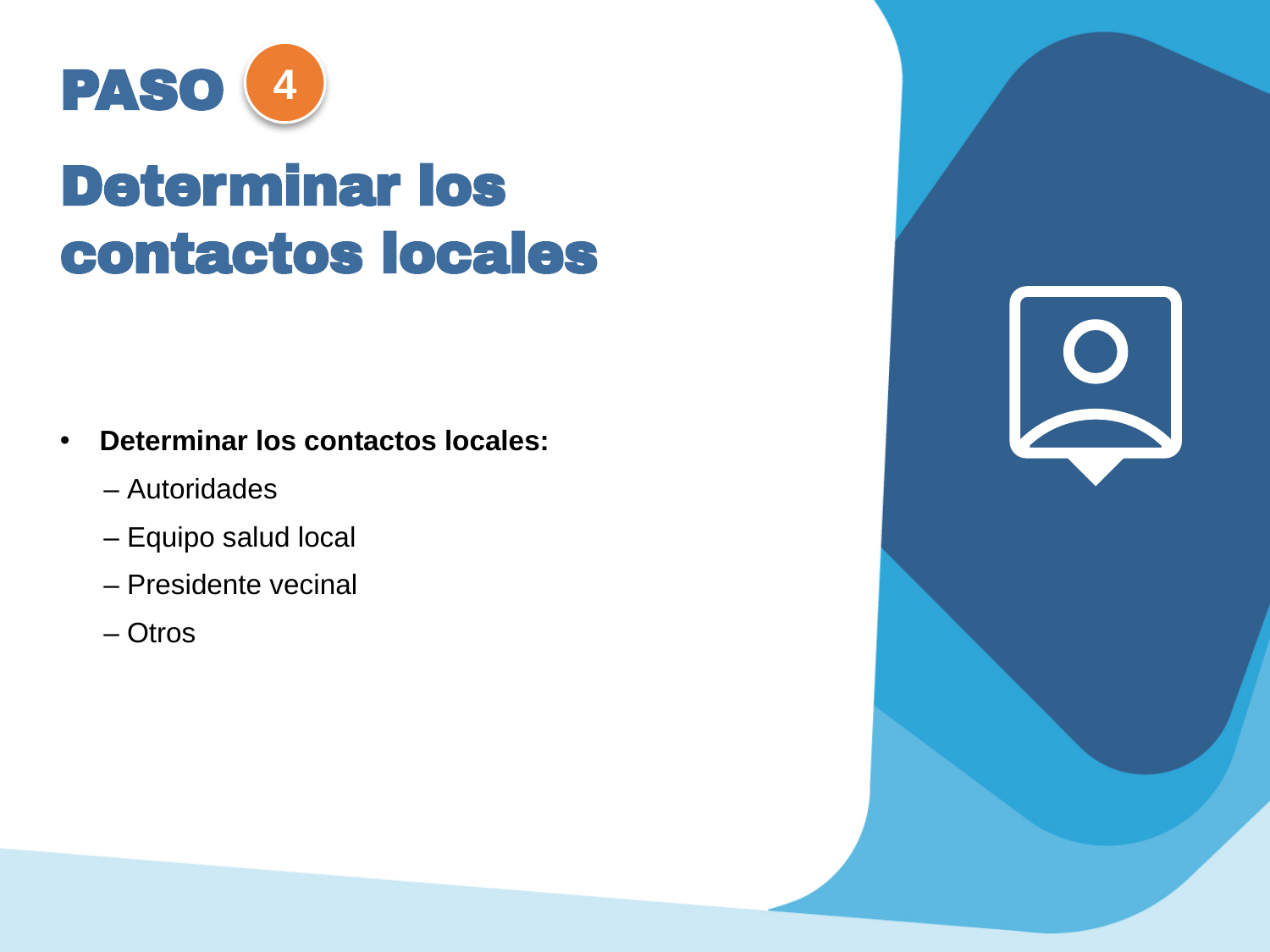

4
PASO
Determinar los contactos locales

Determinar los contactos locales:
– Autoridades
– Equipo salud local
– Presidente vecinal
– Otros